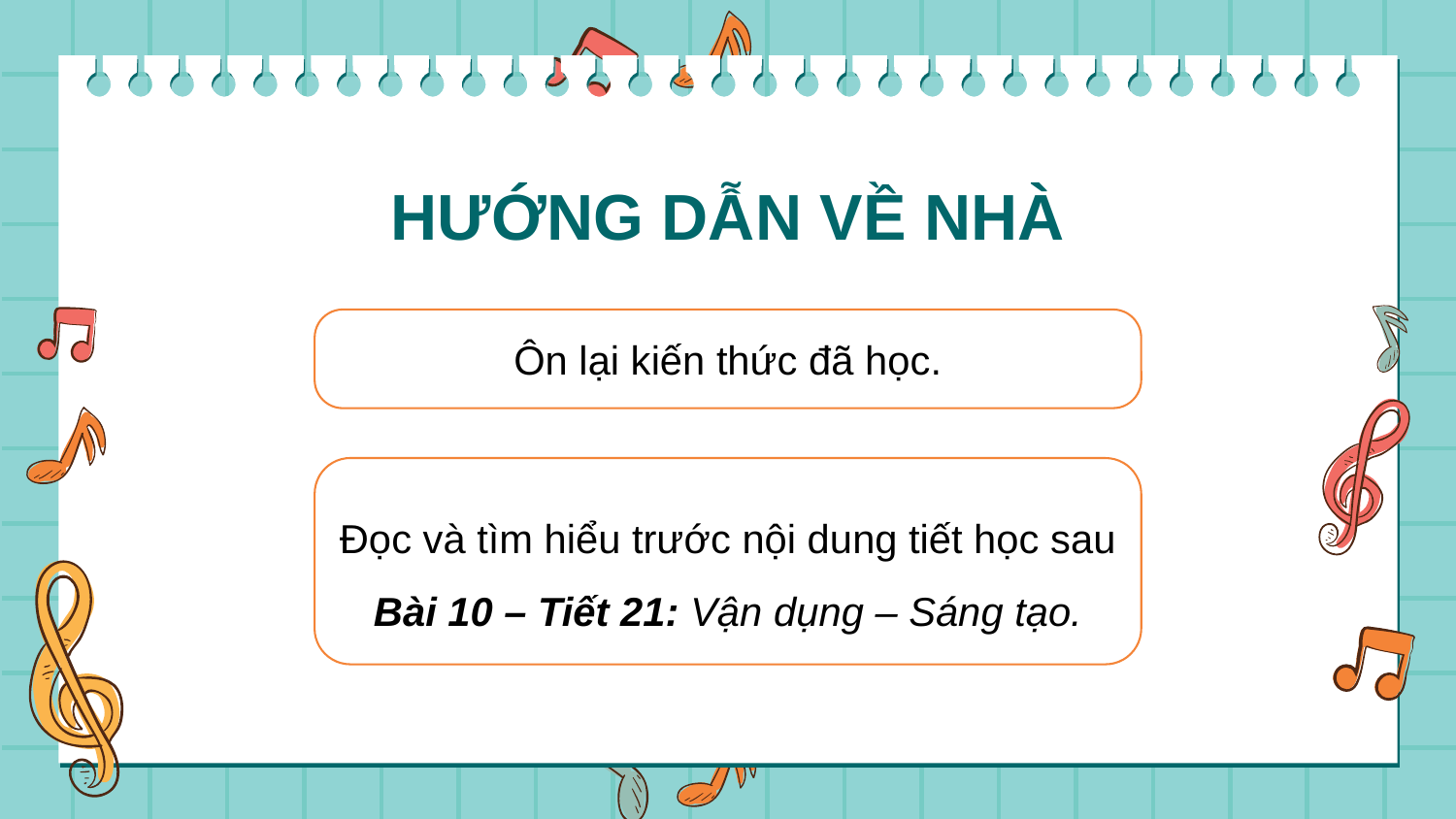

# HƯỚNG DẪN VỀ NHÀ
Ôn lại kiến thức đã học.
Đọc và tìm hiểu trước nội dung tiết học sau Bài 10 – Tiết 21: Vận dụng – Sáng tạo.